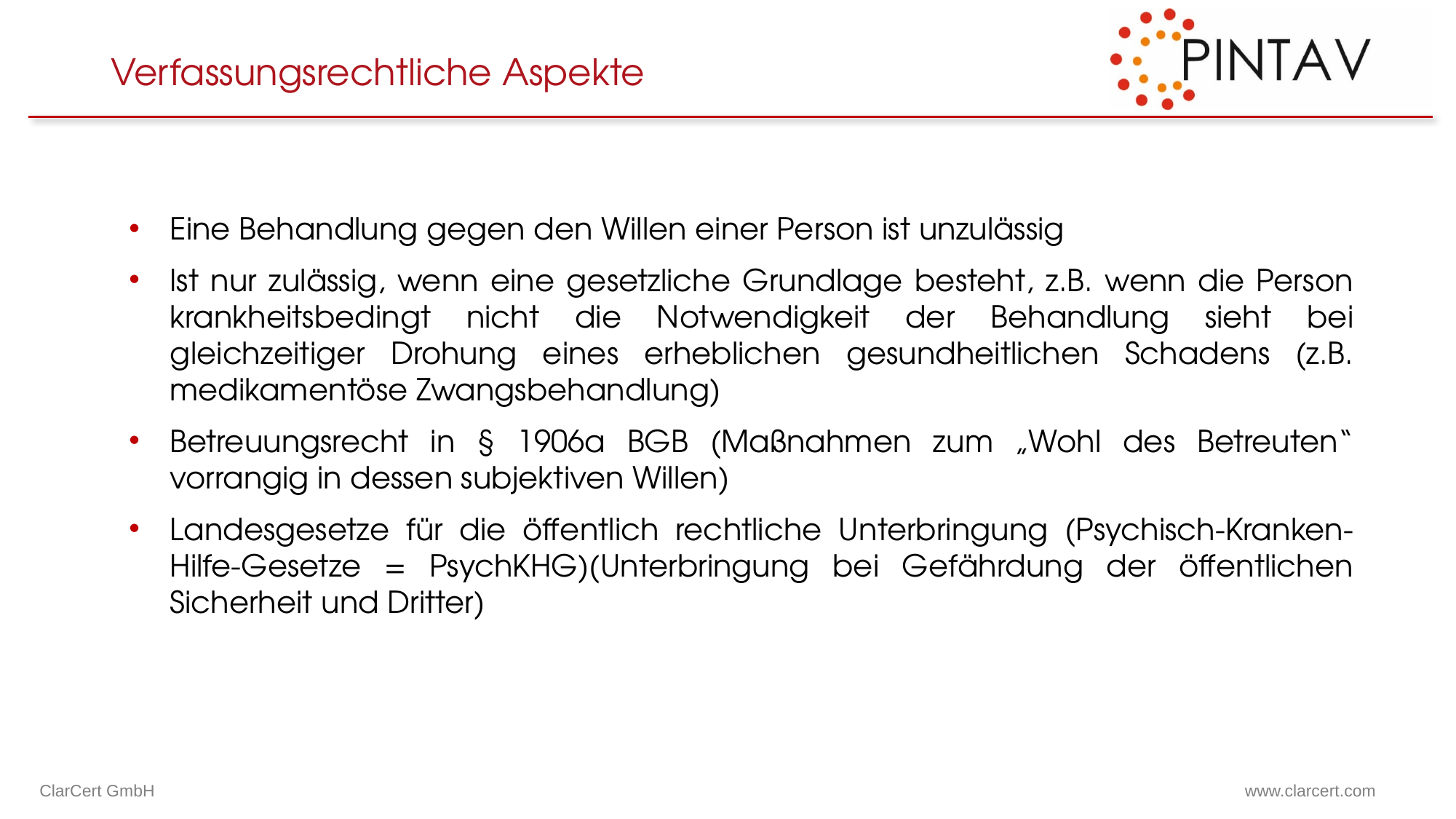

# Verfassungsrechtliche Aspekte
Eine Behandlung gegen den Willen einer Person ist unzulässig
Ist nur zulässig, wenn eine gesetzliche Grundlage besteht, z.B. wenn die Person krankheitsbedingt nicht die Notwendigkeit der Behandlung sieht bei gleichzeitiger Drohung eines erheblichen gesundheitlichen Schadens (z.B. medikamentöse Zwangsbehandlung)
Betreuungsrecht in § 1906a BGB (Maßnahmen zum „Wohl des Betreuten“ vorrangig in dessen subjektiven Willen)
Landesgesetze für die öffentlich rechtliche Unterbringung (Psychisch-Kranken-Hilfe-Gesetze = PsychKHG)(Unterbringung bei Gefährdung der öffentlichen Sicherheit und Dritter)